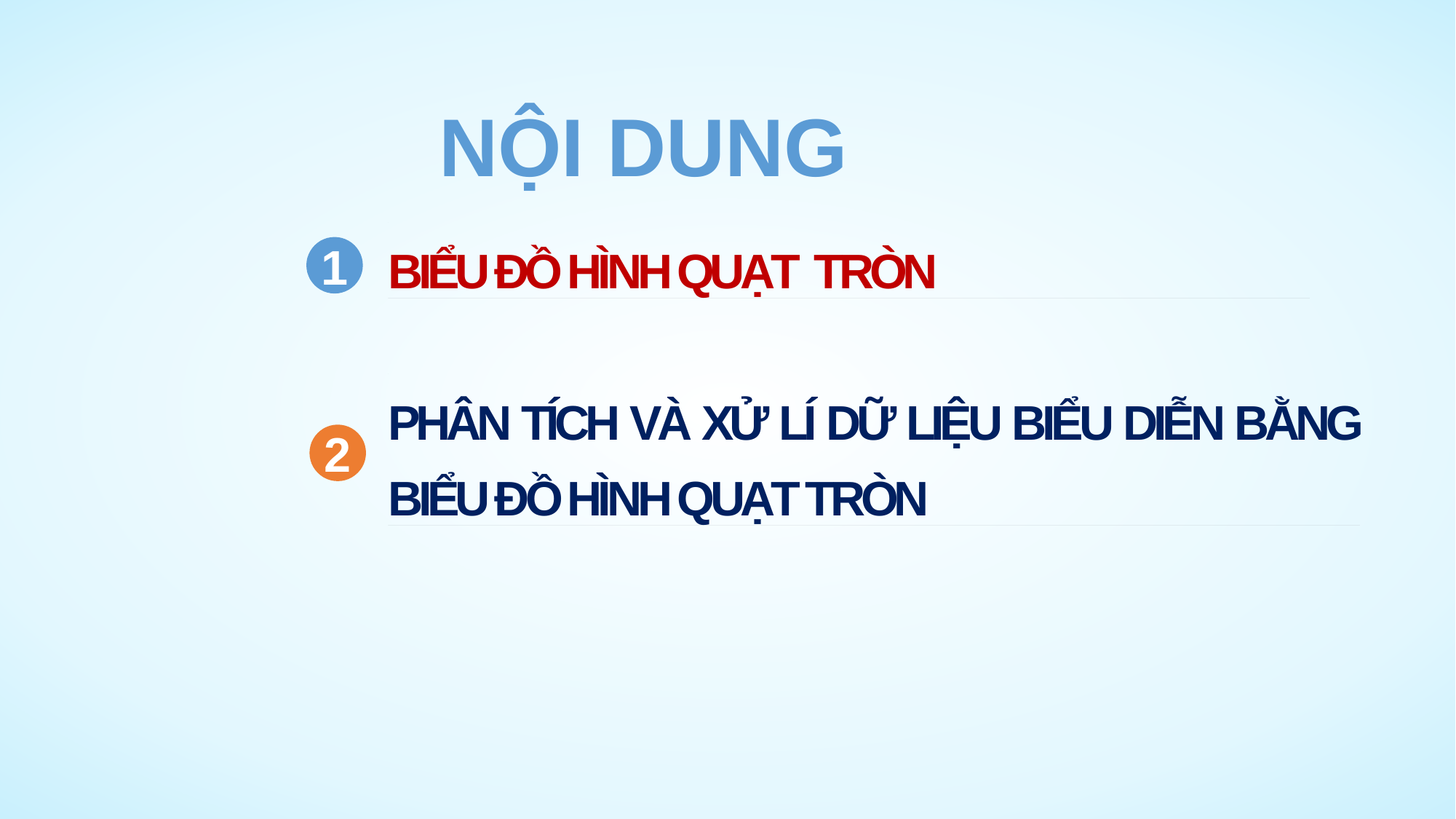

NỘI DUNG
BIỂU ĐỒ HÌNH QUẠT  TRÒN
1
PHÂN TÍCH VÀ XỬ LÍ DỮ LIỆU BIỂU DIỄN BẰNG BIỂU ĐỒ HÌNH QUẠT TRÒN
2